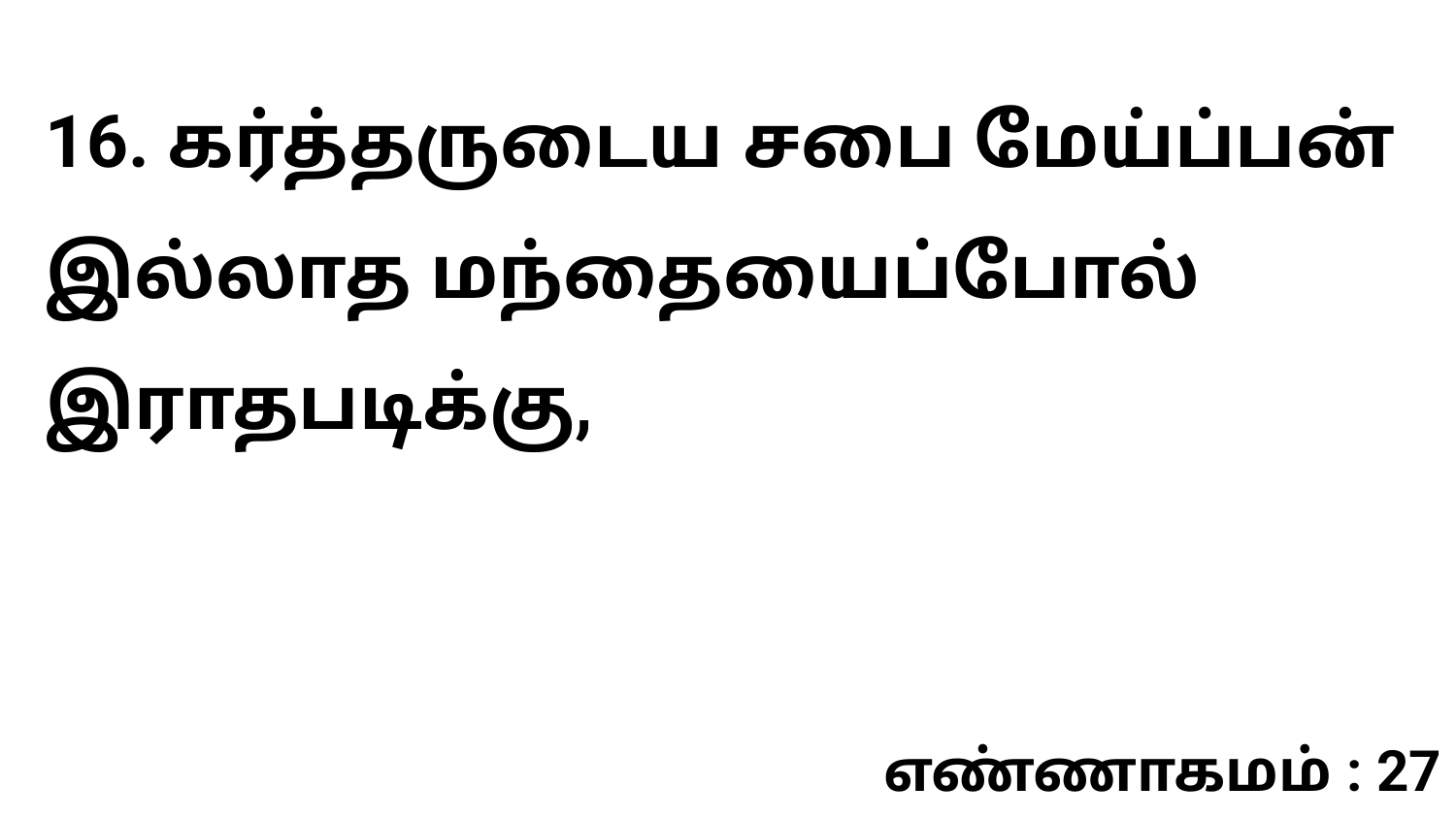

16. கர்த்தருடைய சபை மேய்ப்பன் இல்லாத மந்தையைப்போல் இராதபடிக்கு,
எண்ணாகமம் : 27